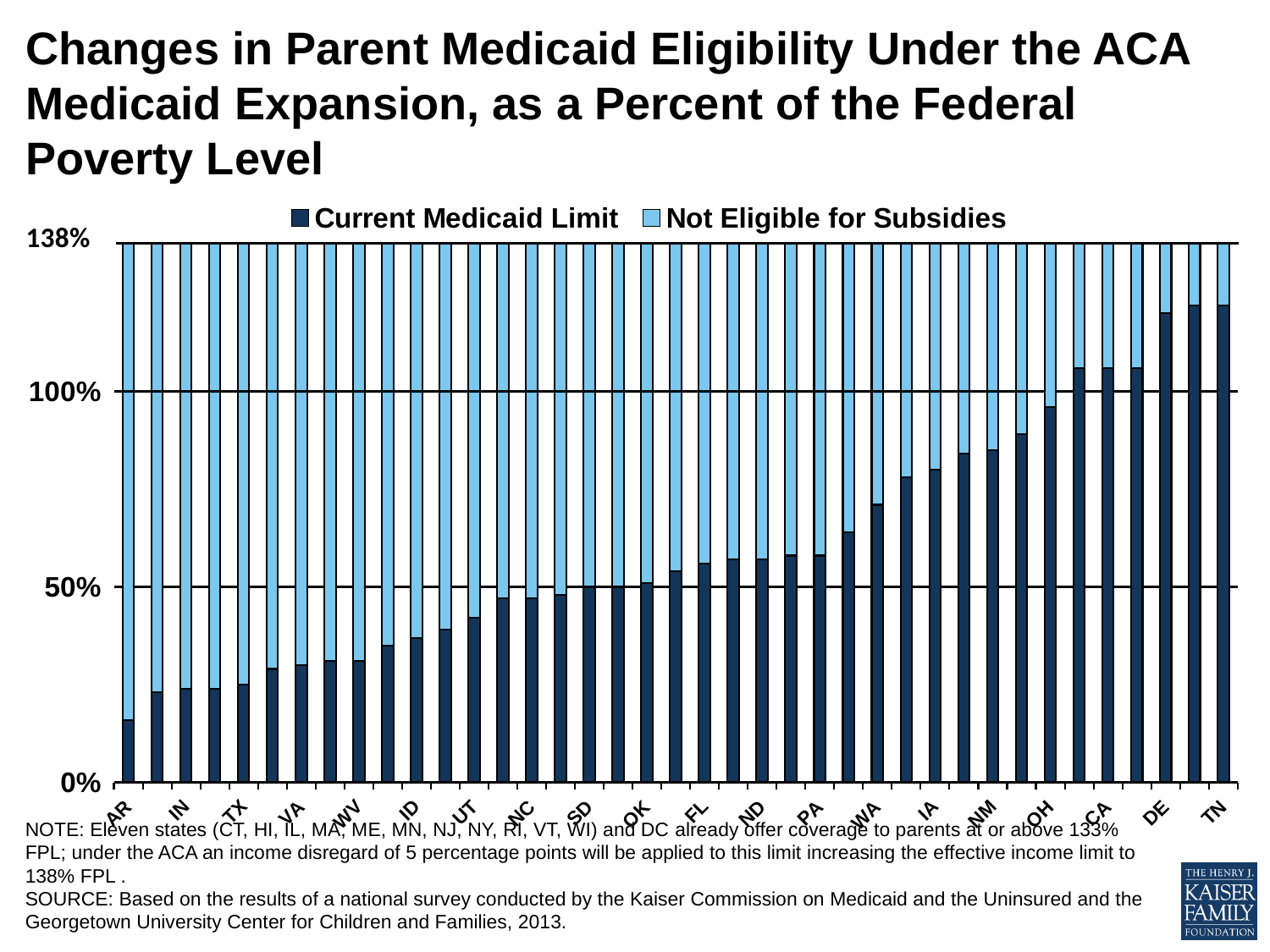

# Changes in Parent Medicaid Eligibility Under the ACA Medicaid Expansion, as a Percent of the Federal Poverty Level

### Chart

| Category | Current Medicaid Limit | Not Eligible for Subsidies | ACA Medicaid Expansion Limit |
|---|---|---|---|
| AR | 0.16 | 0.84 | 0.38 |
| AL | 0.23 | 0.77 | 0.38 |
| IN | 0.24 | 0.76 | 0.38 |
| LA | 0.24 | 0.76 | 0.38 |
| TX | 0.25 | 0.75 | 0.38 |
| MS | 0.29 | 0.71 | 0.38 |
| VA | 0.3 | 0.7 | 0.38 |
| KS | 0.31 | 0.69 | 0.38 |
| WV | 0.31 | 0.69 | 0.38 |
| MO | 0.35 | 0.65 | 0.38 |
| ID | 0.37 | 0.63 | 0.38 |
| OR | 0.39 | 0.61 | 0.38 |
| UT | 0.42 | 0.58 | 0.38 |
| NH | 0.47 | 0.53 | 0.38 |
| NC | 0.47 | 0.53 | 0.38 |
| GA | 0.48 | 0.52 | 0.38 |
| SD | 0.5 | 0.5 | 0.38 |
| WY | 0.5 | 0.5 | 0.38 |
| OK | 0.51 | 0.49 | 0.38 |
| MT | 0.54 | 0.46 | 0.38 |
| FL | 0.56 | 0.44 | 0.38 |
| KY | 0.57 | 0.43 | 0.38 |
| ND | 0.57 | 0.43 | 0.38 |
| NE | 0.58 | 0.42 | 0.38 |
| PA | 0.58 | 0.42 | 0.38 |
| MI | 0.64 | 0.36 | 0.38 |
| WA | 0.71 | 0.29 | 0.38 |
| AK | 0.78 | 0.22 | 0.38 |
| IA | 0.8 | 0.2 | 0.38 |
| NV | 0.84 | 0.16 | 0.38 |
| NM | 0.85 | 0.15 | 0.38 |
| SC | 0.89 | 0.11 | 0.38 |
| OH | 0.96 | None | 0.42 |
| AZ | 1.06 | None | 0.32 |
| CA | 1.06 | None | 0.32 |
| CO | 1.06 | None | 0.32 |
| DE | 1.2 | None | 0.18 |
| MD | 1.22 | None | 0.16 |
| TN | 1.22 | None | 0.16 |
NOTE: Eleven states (CT, HI, IL, MA, ME, MN, NJ, NY, RI, VT, WI) and DC already offer coverage to parents at or above 133% FPL; under the ACA an income disregard of 5 percentage points will be applied to this limit increasing the effective income limit to 138% FPL .
SOURCE: Based on the results of a national survey conducted by the Kaiser Commission on Medicaid and the Uninsured and the Georgetown University Center for Children and Families, 2013.